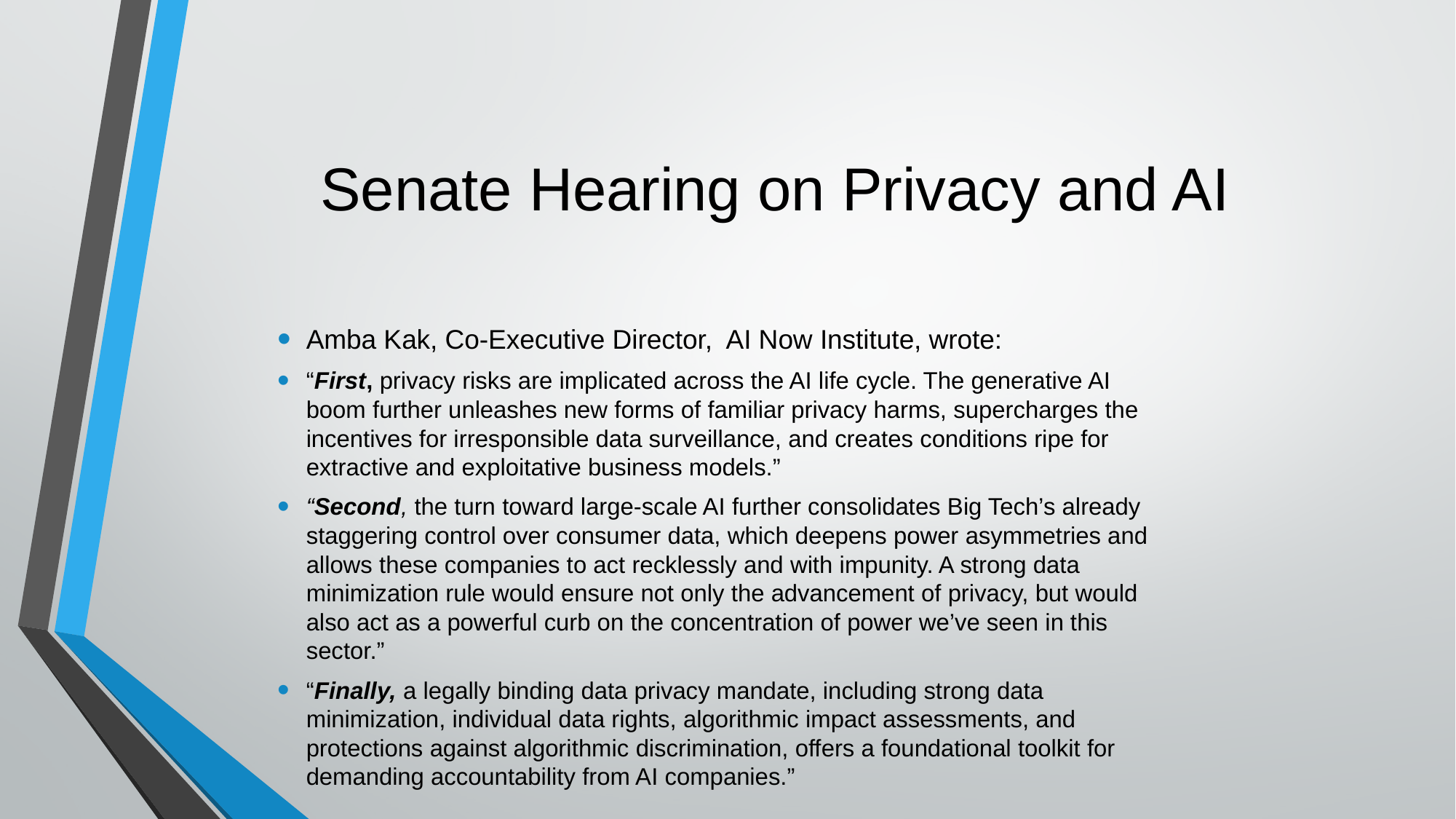

# Senate Hearing on Privacy and AI
Amba Kak, Co-Executive Director,  AI Now Institute, wrote:
“First, privacy risks are implicated across the AI life cycle. The generative AI boom further unleashes new forms of familiar privacy harms, supercharges the incentives for irresponsible data surveillance, and creates conditions ripe for extractive and exploitative business models.”
“Second, the turn toward large-scale AI further consolidates Big Tech’s already staggering control over consumer data, which deepens power asymmetries and allows these companies to act recklessly and with impunity. A strong data minimization rule would ensure not only the advancement of privacy, but would also act as a powerful curb on the concentration of power we’ve seen in this sector.”
“Finally, a legally binding data privacy mandate, including strong data minimization, individual data rights, algorithmic impact assessments, and protections against algorithmic discrimination, offers a foundational toolkit for demanding accountability from AI companies.”